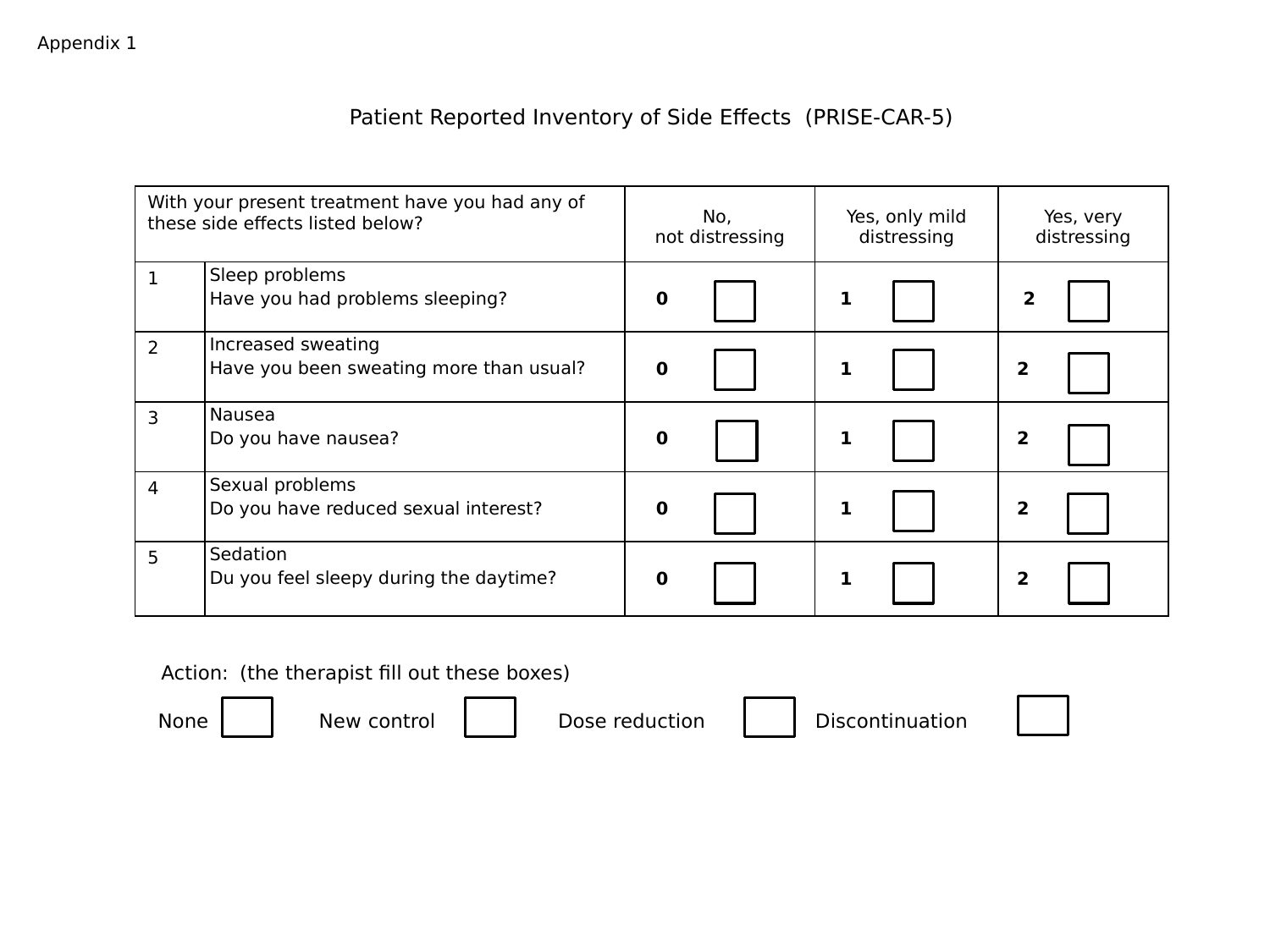

Appendix 1
Patient Reported Inventory of Side Effects  (PRISE-CAR-5)
| With your present treatment have you had any of these side effects listed below? |  | No, not distressing | Yes, only mild distressing | Yes, very distressing |
| --- | --- | --- | --- | --- |
| 1 | Sleep problems Have you had problems sleeping? | 0 | 1 | 2 |
| 2 | Increased sweating Have you been sweating more than usual? | 0 | 1 | 2 |
| 3 | Nausea Do you have nausea? | 0 | 1 | 2 |
| 4 | Sexual problems Do you have reduced sexual interest? | 0 | 1 | 2 |
| 5 | Sedation Du you feel sleepy during the daytime? | 0 | 1 | 2 |

     Action:  (the therapist fill out these boxes)

     None                  New control                    Dose reduction                  Discontinuation